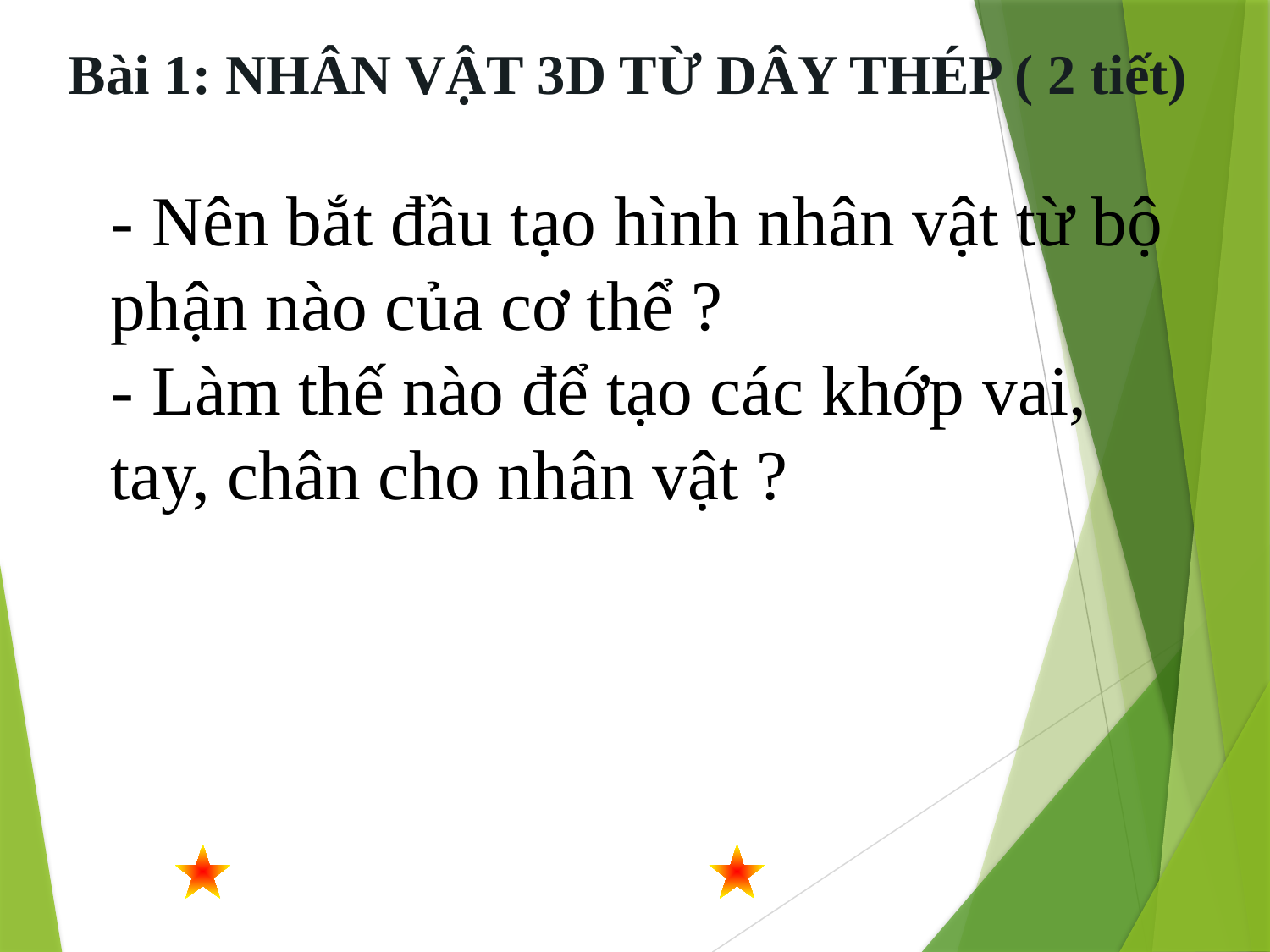

Bài 1: NHÂN VẬT 3D TỪ DÂY THÉP ( 2 tiết)
- Nên bắt đầu tạo hình nhân vật từ bộ phận nào của cơ thể ?
- Làm thế nào để tạo các khớp vai, tay, chân cho nhân vật ?